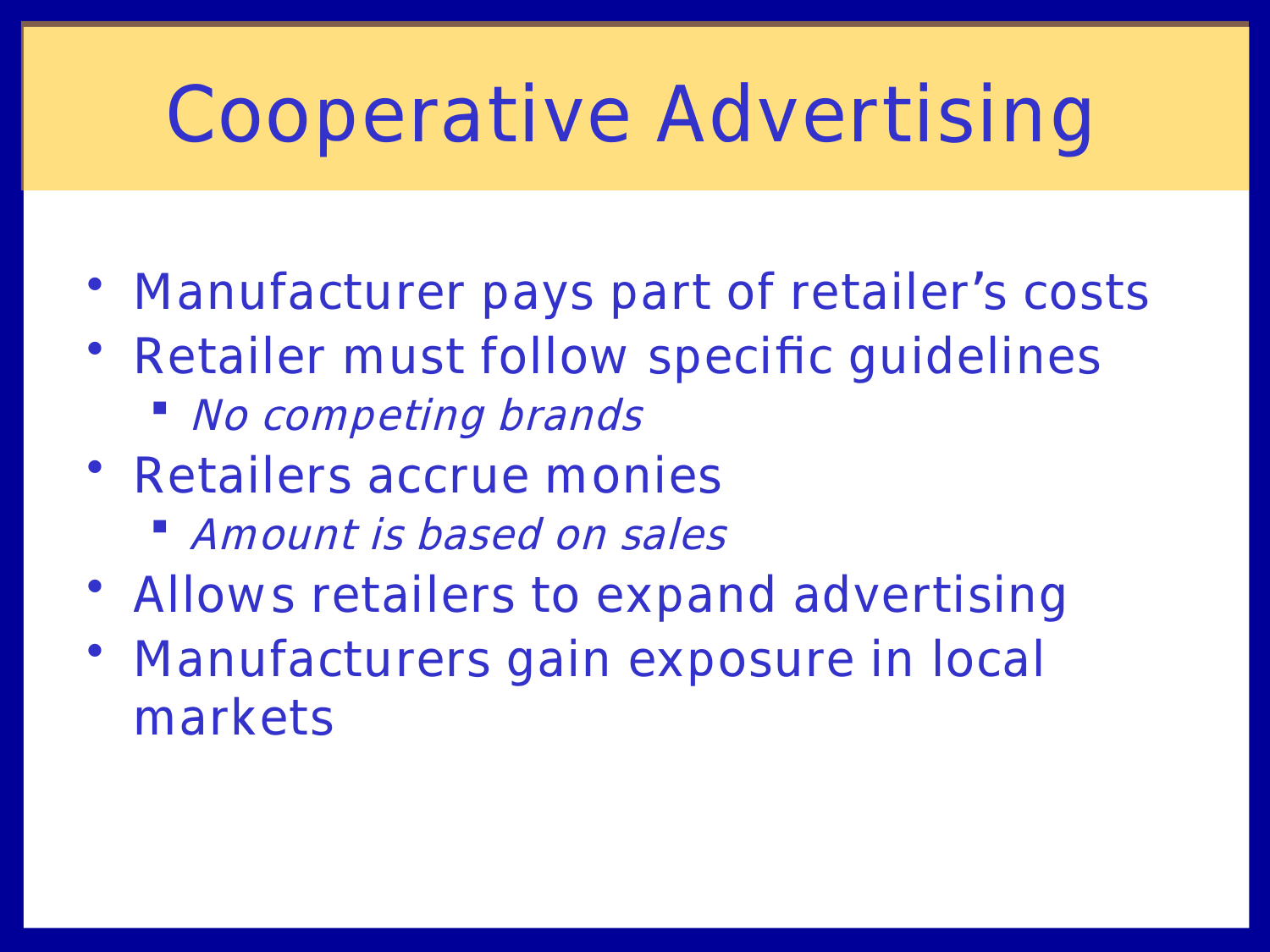

# Cooperative Advertising
Manufacturer pays part of retailer’s costs
Retailer must follow specific guidelines
No competing brands
Retailers accrue monies
Amount is based on sales
Allows retailers to expand advertising
Manufacturers gain exposure in local markets